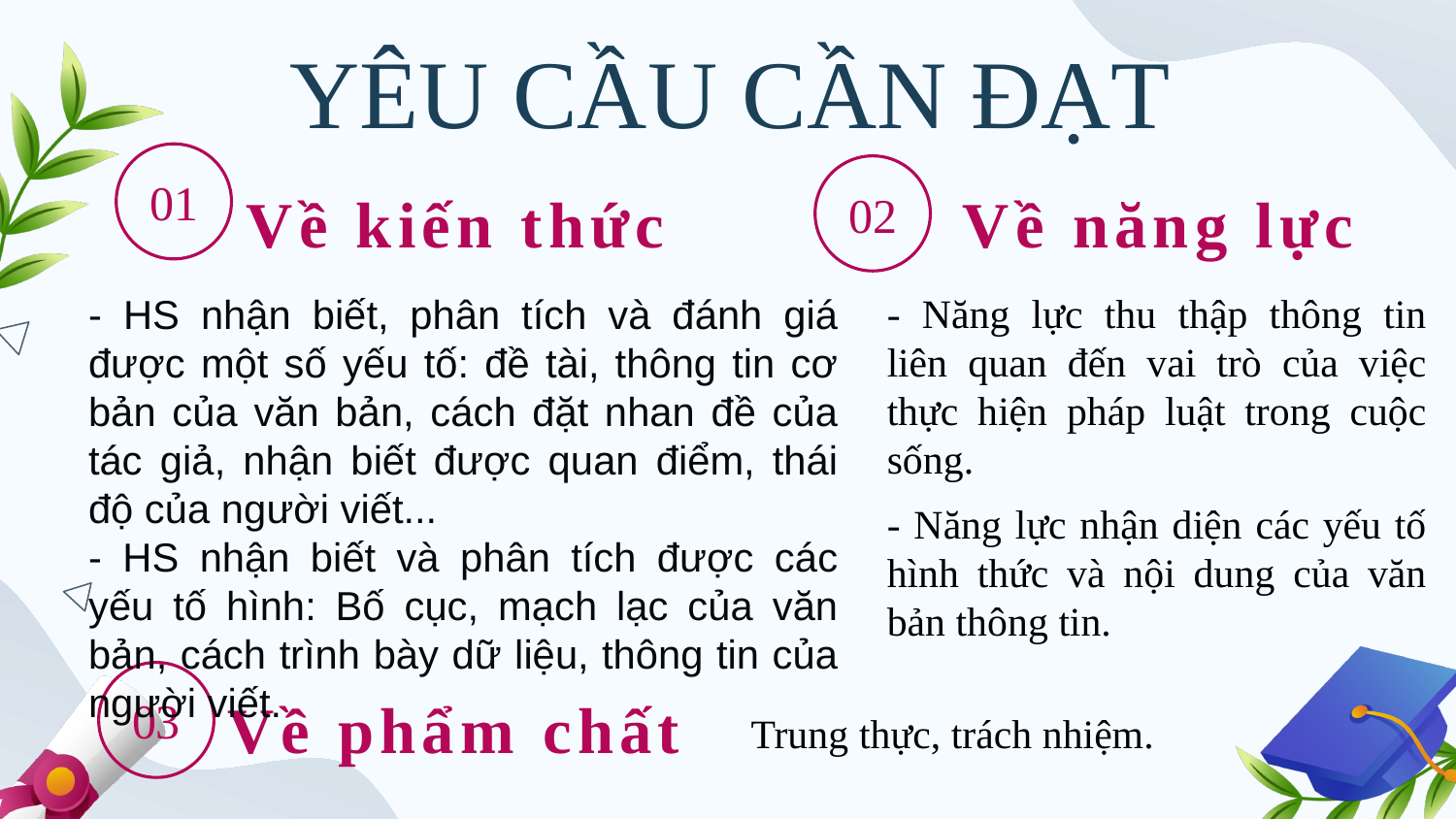

# YÊU CẦU CẦN ĐẠT
Về kiến thức
Về năng lực
01
02
- Năng lực thu thập thông tin liên quan đến vai trò của việc thực hiện pháp luật trong cuộc sống.
- Năng lực nhận diện các yếu tố hình thức và nội dung của văn bản thông tin.
- HS nhận biết, phân tích và đánh giá được một số yếu tố: đề tài, thông tin cơ bản của văn bản, cách đặt nhan đề của tác giả, nhận biết được quan điểm, thái độ của người viết...
- HS nhận biết và phân tích được các yếu tố hình: Bố cục, mạch lạc của văn bản, cách trình bày dữ liệu, thông tin của người viết.

Về phẩm chất
03
Trung thực, trách nhiệm.